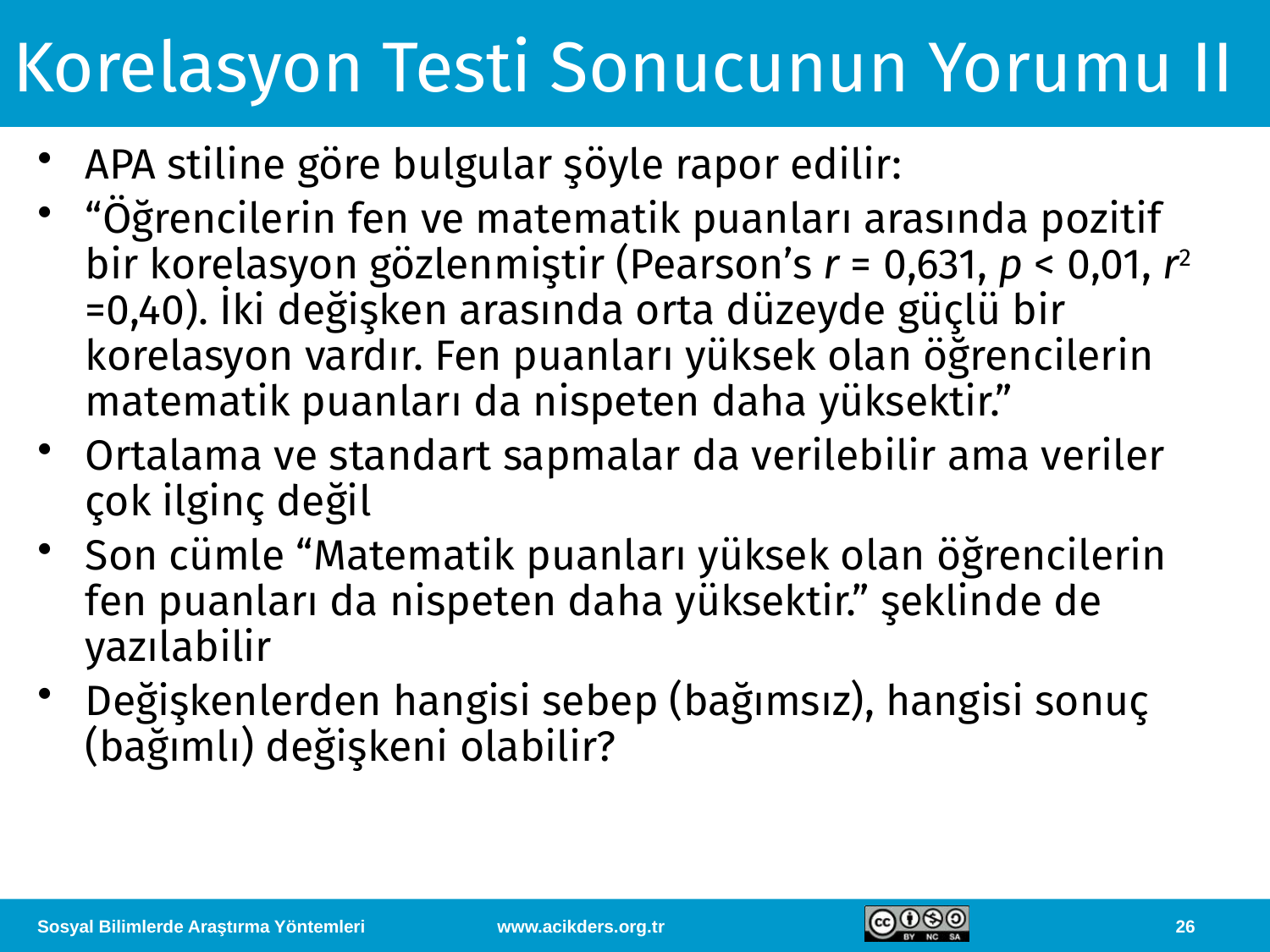

# Korelasyon Testi Sonucunun Yorumu II
APA stiline göre bulgular şöyle rapor edilir:
“Öğrencilerin fen ve matematik puanları arasında pozitif bir korelasyon gözlenmiştir (Pearson’s r = 0,631, p < 0,01, r2 =0,40). İki değişken arasında orta düzeyde güçlü bir korelasyon vardır. Fen puanları yüksek olan öğrencilerin matematik puanları da nispeten daha yüksektir.”
Ortalama ve standart sapmalar da verilebilir ama veriler çok ilginç değil
Son cümle “Matematik puanları yüksek olan öğrencilerin fen puanları da nispeten daha yüksektir.” şeklinde de yazılabilir
Değişkenlerden hangisi sebep (bağımsız), hangisi sonuç (bağımlı) değişkeni olabilir?